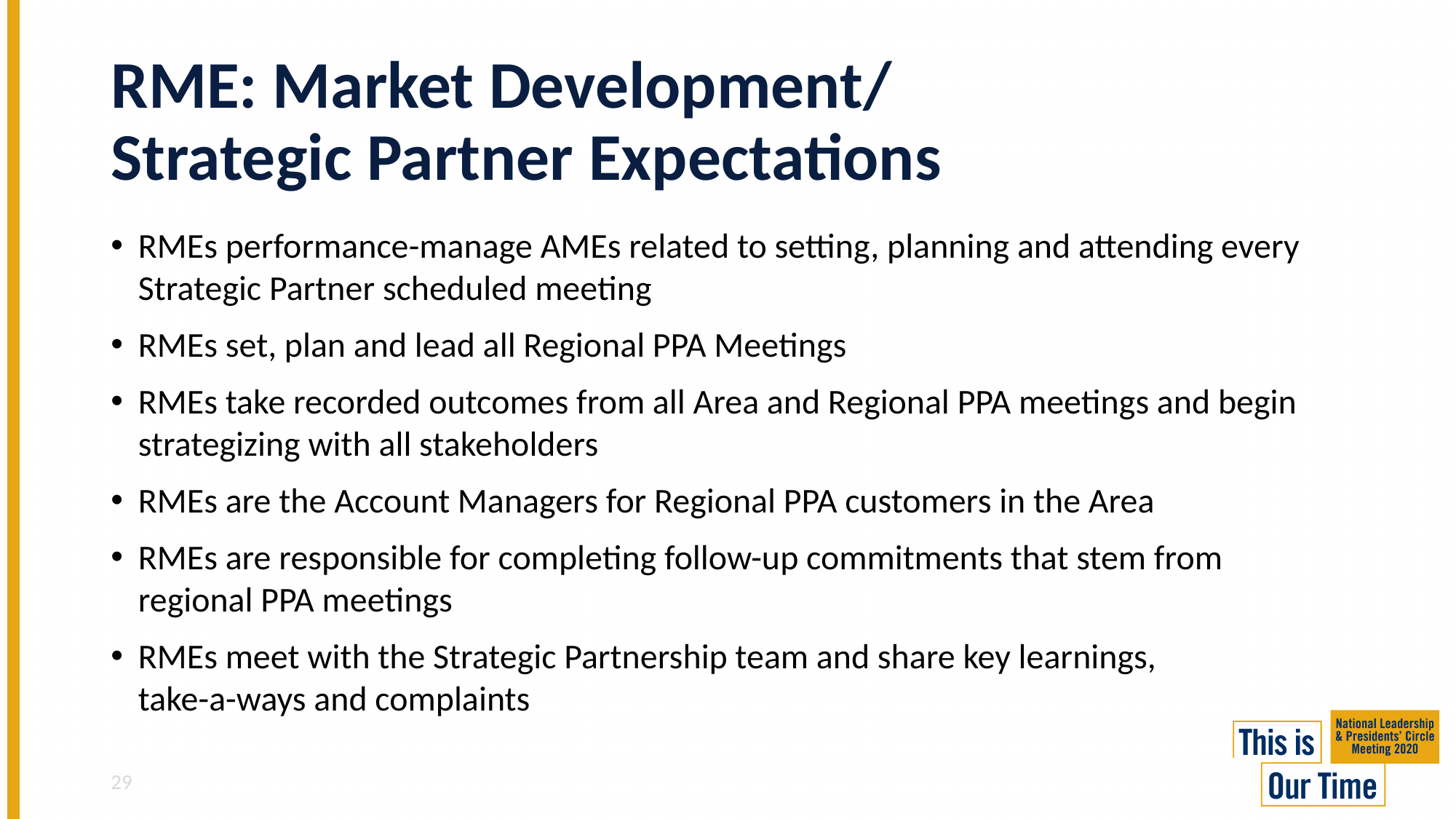

# RME: Market Development/ Strategic Partner Expectations
RMEs performance-manage AMEs related to setting, planning and attending every Strategic Partner scheduled meeting
RMEs set, plan and lead all Regional PPA Meetings
RMEs take recorded outcomes from all Area and Regional PPA meetings and begin strategizing with all stakeholders
RMEs are the Account Managers for Regional PPA customers in the Area
RMEs are responsible for completing follow-up commitments that stem from regional PPA meetings
RMEs meet with the Strategic Partnership team and share key learnings,
take-a-ways and complaints
29